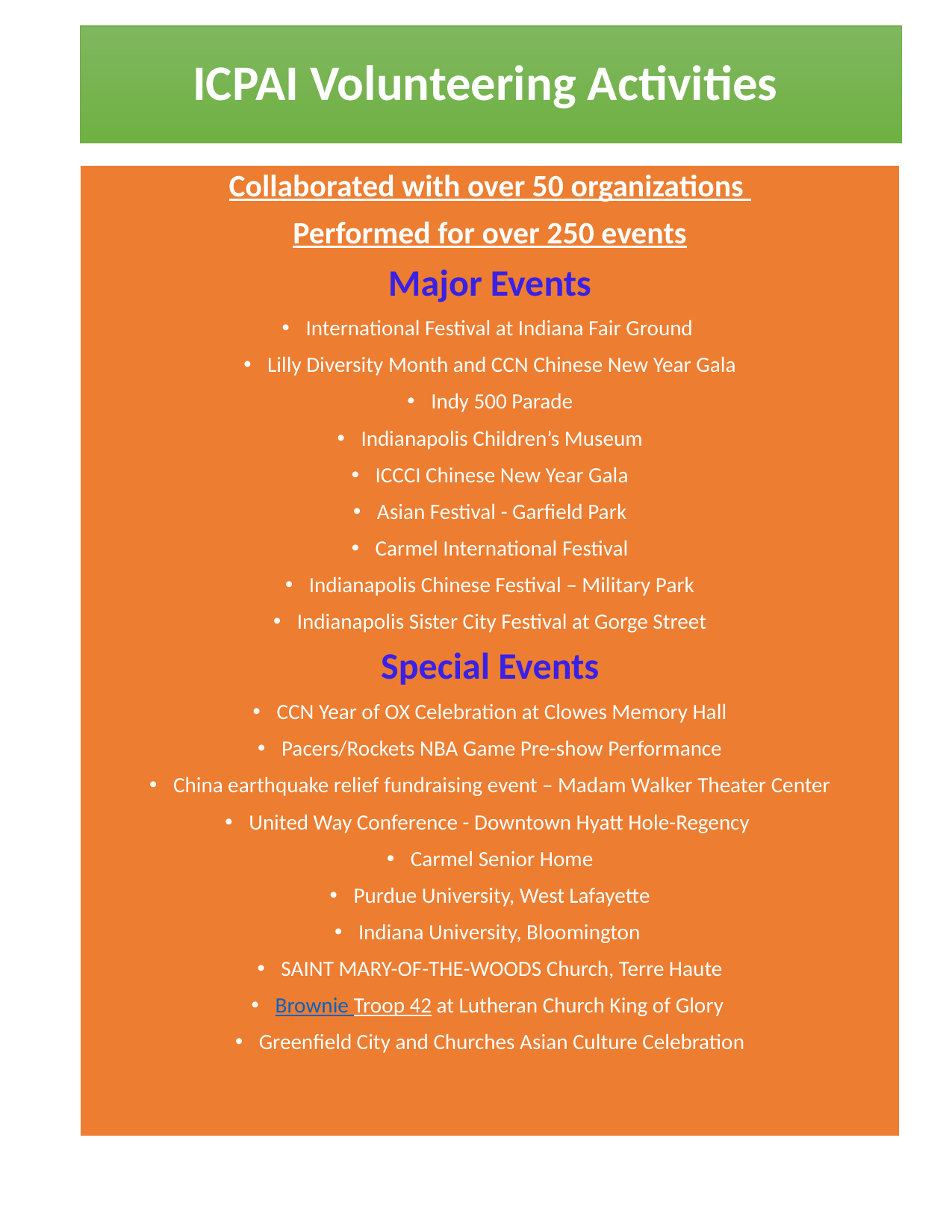

# ICPAI Volunteering Activities
Collaborated with over 50 organizations
Performed for over 250 events
Major Events
International Festival at Indiana Fair Ground
Lilly Diversity Month and CCN Chinese New Year Gala
Indy 500 Parade
Indianapolis Children’s Museum
ICCCI Chinese New Year Gala
Asian Festival - Garfield Park
Carmel International Festival
Indianapolis Chinese Festival – Military Park
Indianapolis Sister City Festival at Gorge Street
Special Events
CCN Year of OX Celebration at Clowes Memory Hall
Pacers/Rockets NBA Game Pre-show Performance
China earthquake relief fundraising event – Madam Walker Theater Center
United Way Conference - Downtown Hyatt Hole-Regency
Carmel Senior Home
Purdue University, West Lafayette
Indiana University, Bloomington
SAINT MARY-OF-THE-WOODS Church, Terre Haute
Brownie Troop 42 at Lutheran Church King of Glory
Greenfield City and Churches Asian Culture Celebration